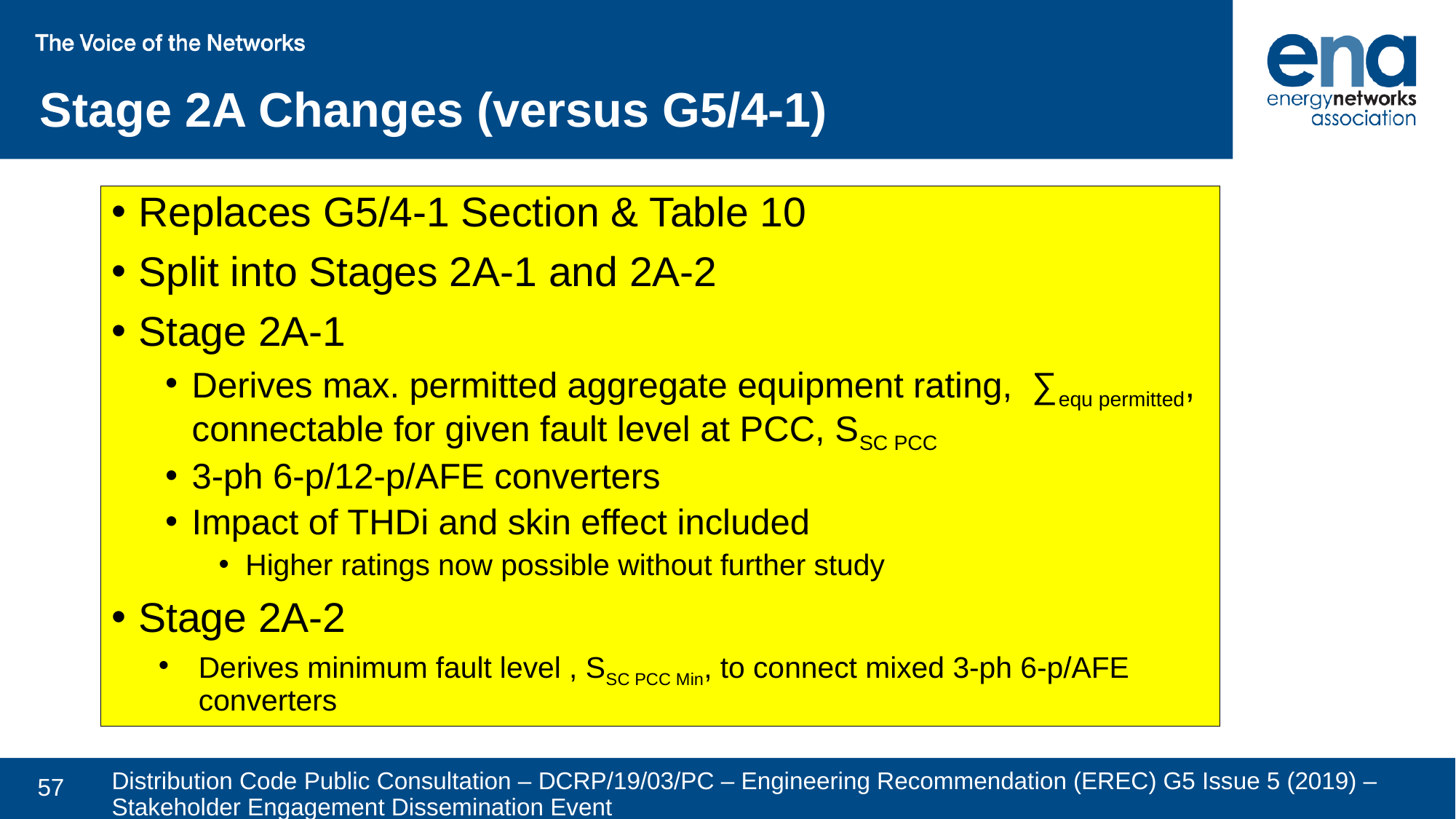

Stage 2A Changes (versus G5/4-1)
Replaces G5/4-1 Section & Table 10
Split into Stages 2A-1 and 2A-2
Stage 2A-1
Derives max. permitted aggregate equipment rating,  ∑equ permitted, connectable for given fault level at PCC, SSC PCC
3-ph 6-p/12-p/AFE converters
Impact of THDi and skin effect included
Higher ratings now possible without further study
Stage 2A-2
Derives minimum fault level , SSC PCC Min, to connect mixed 3-ph 6-p/AFE converters

Distribution Code Public Consultation – DCRP/19/03/PC – Engineering Recommendation (EREC) G5 Issue 5 (2019) – Stakeholder Engagement Dissemination Event
57